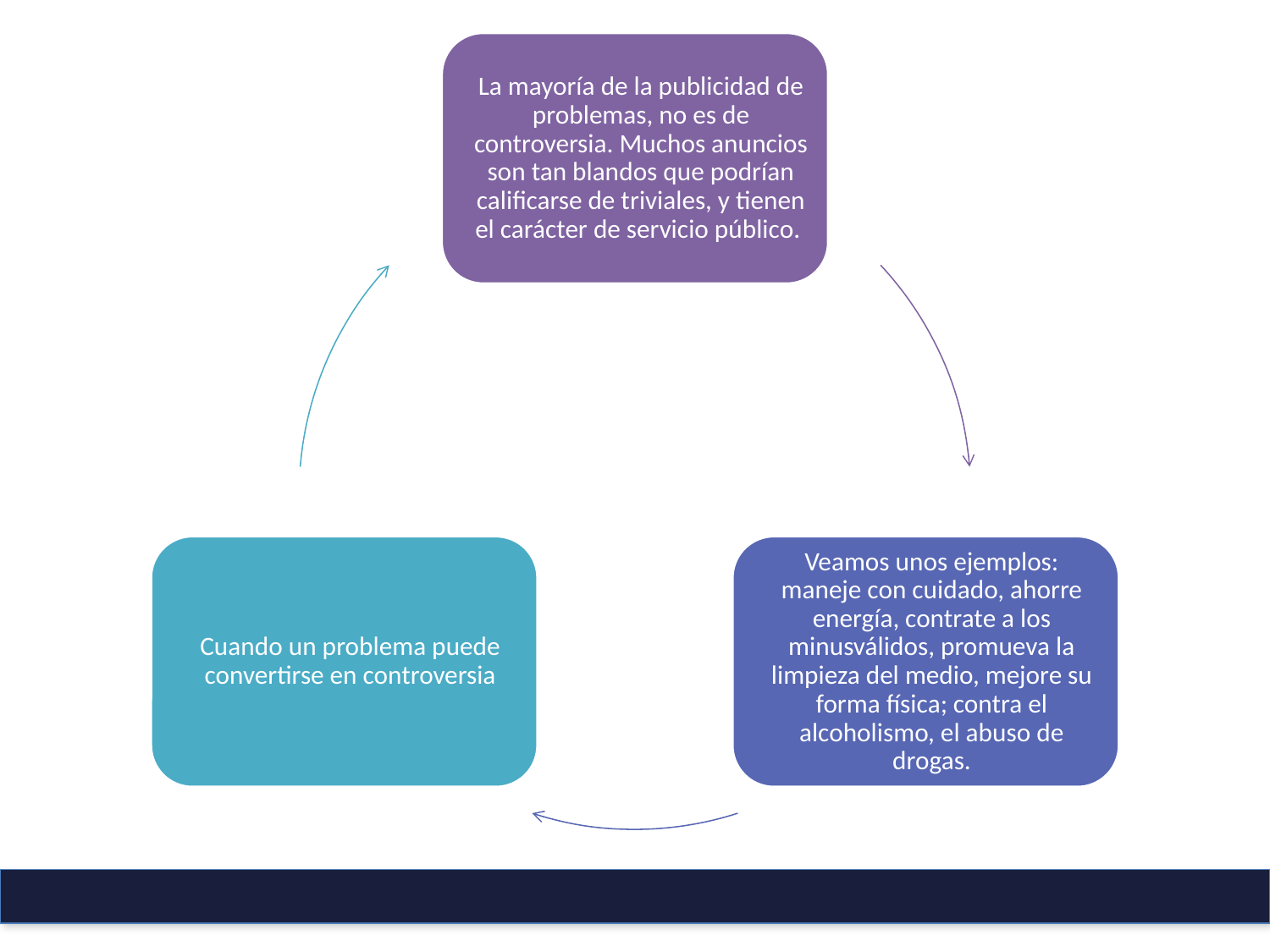

La mayoría de la publicidad de problemas, no es de controversia. Muchos anuncios son tan blandos que podrían calificarse de triviales, y tienen el carácter de servicio público.
Veamos unos ejemplos: maneje con cuidado, ahorre energía, contrate a los minusválidos, promueva la limpieza del medio, mejore su forma física; contra el alcoholismo, el abuso de drogas.
Cuando un problema puede convertirse en controversia